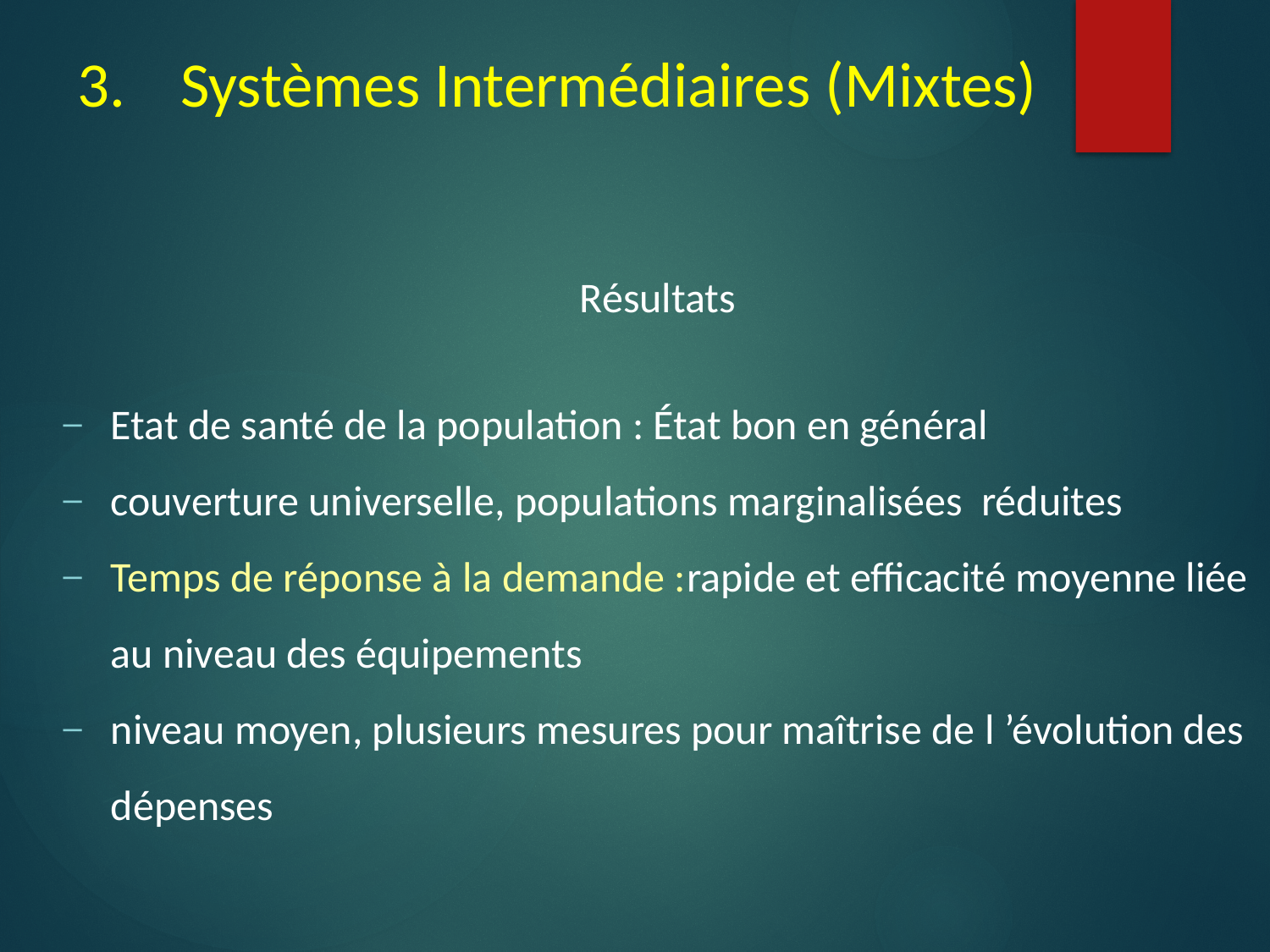

Systèmes Intermédiaires (Mixtes)

Résultats

Etat de santé de la population : État bon en général
couverture universelle, populations marginalisées  réduites
Temps de réponse à la demande :rapide et efficacité moyenne liée au niveau des équipements
niveau moyen, plusieurs mesures pour maîtrise de l ’évolution des dépenses